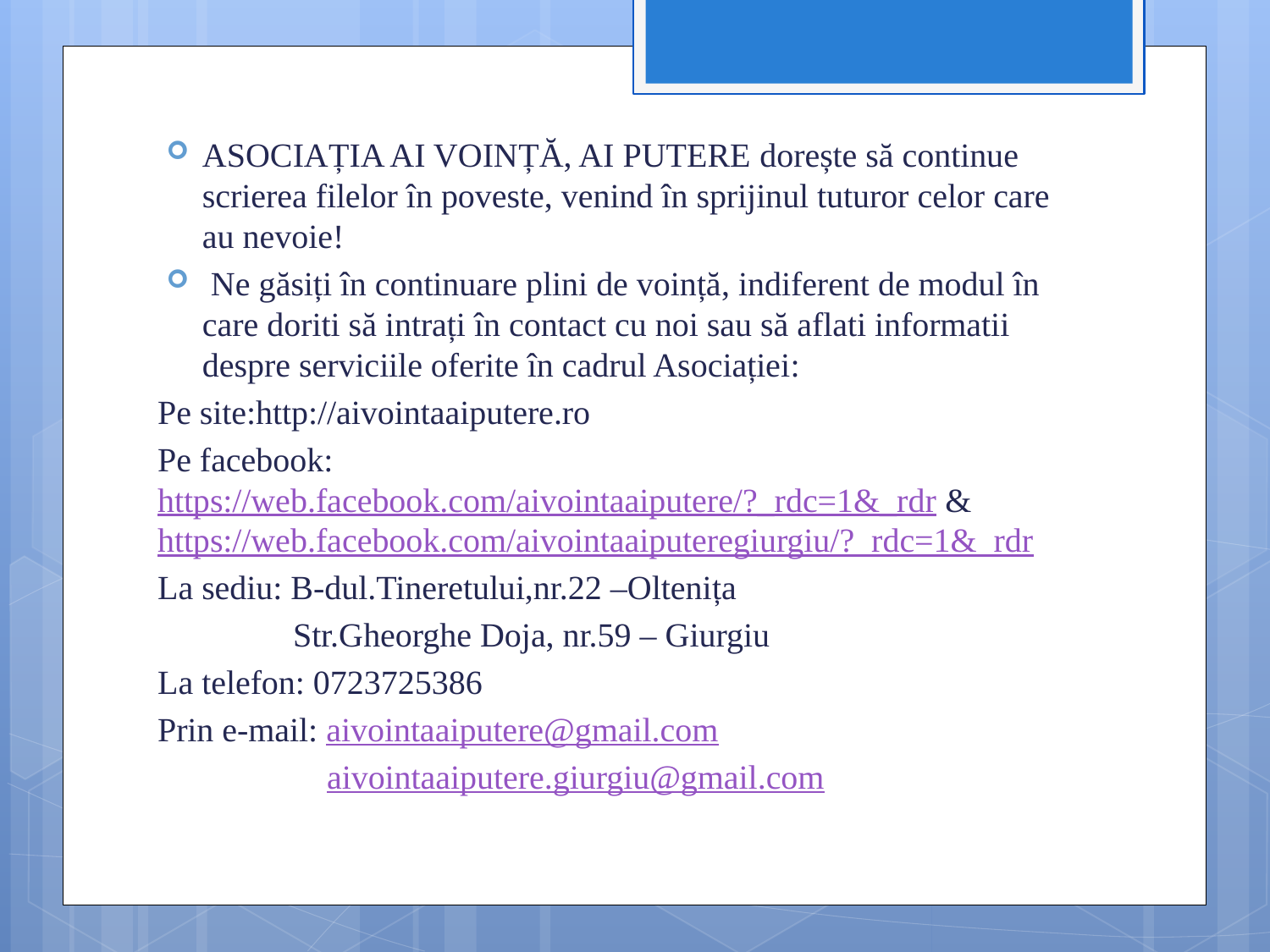

ASOCIAȚIA AI VOINȚĂ, AI PUTERE dorește să continue scrierea filelor în poveste, venind în sprijinul tuturor celor care au nevoie!
 Ne găsiți în continuare plini de voință, indiferent de modul în care doriti să intrați în contact cu noi sau să aflati informatii despre serviciile oferite în cadrul Asociației:
Pe site:http://aivointaaiputere.ro
Pe facebook: https://web.facebook.com/aivointaaiputere/?_rdc=1&_rdr & https://web.facebook.com/aivointaaiputeregiurgiu/?_rdc=1&_rdr
La sediu: B-dul.Tineretului,nr.22 –Oltenița
                Str.Gheorghe Doja, nr.59 – Giurgiu
La telefon: 0723725386
Prin e-mail: aivointaaiputere@gmail.com
                    aivointaaiputere.giurgiu@gmail.com